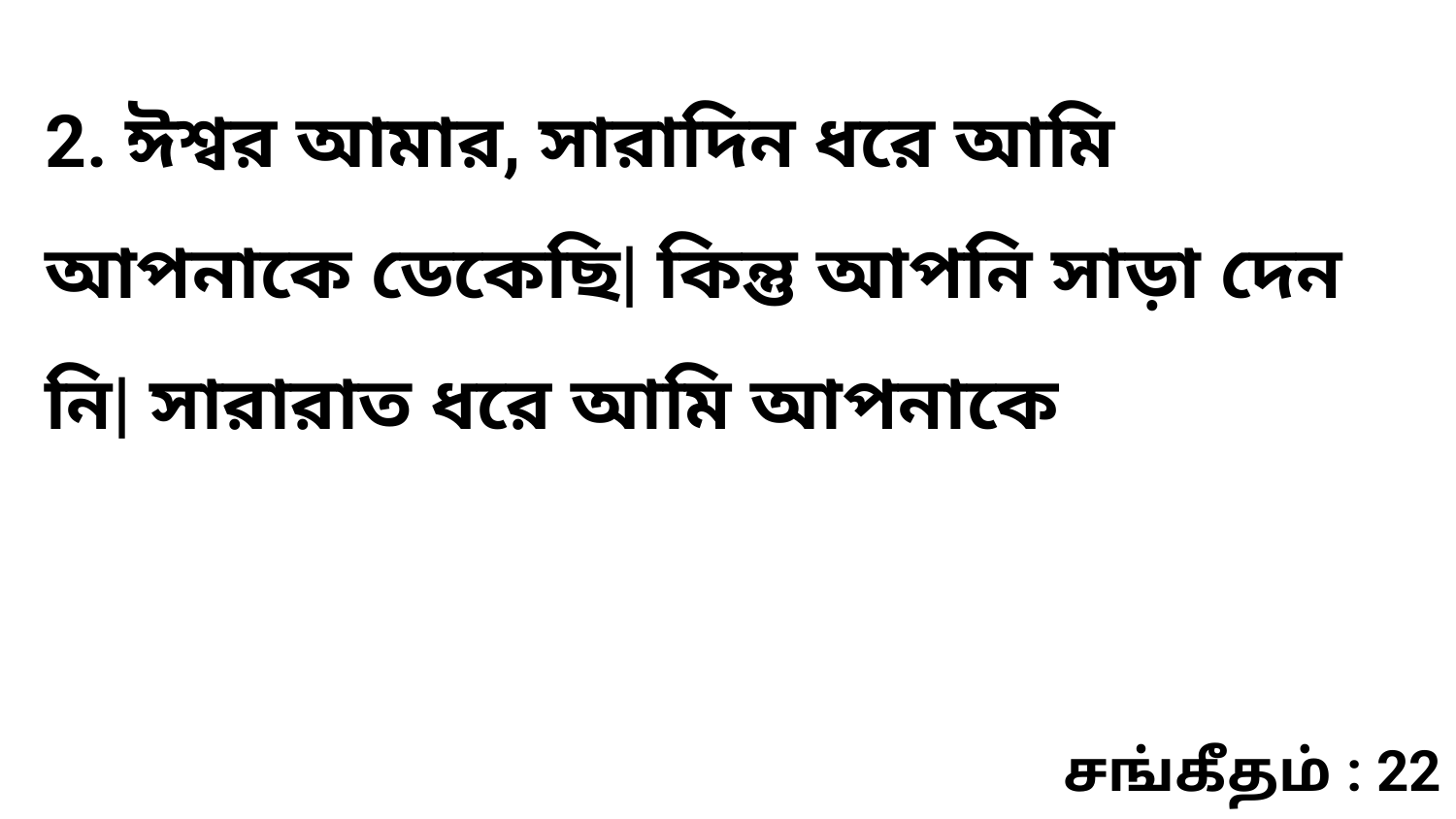

2. ঈশ্বর আমার, সারাদিন ধরে আমি আপনাকে ডেকেছি| কিন্তু আপনি সাড়া দেন নি| সারারাত ধরে আমি আপনাকে
சங்கீதம் : 22